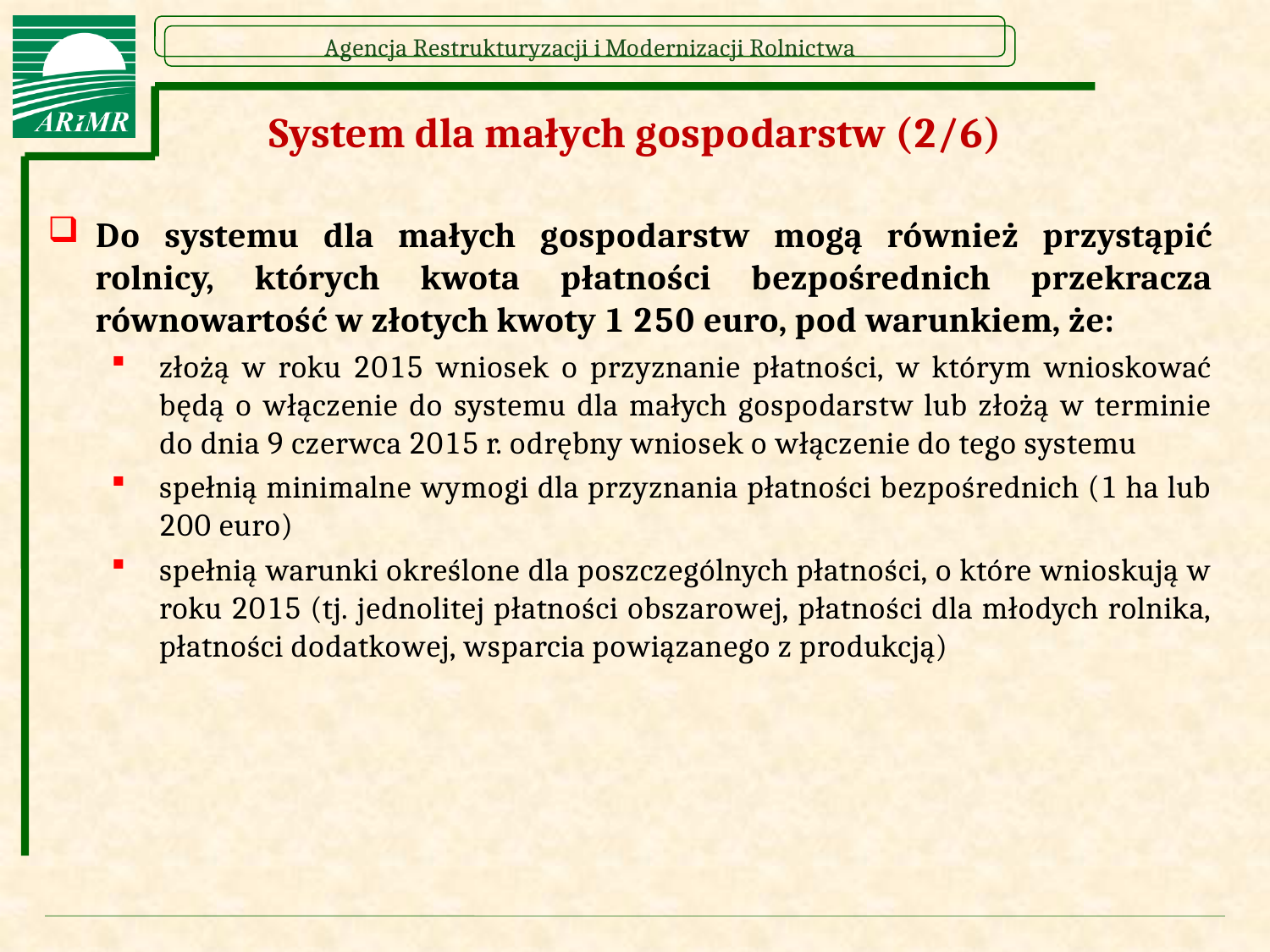

# System dla małych gospodarstw (2/6)
Do systemu dla małych gospodarstw mogą również przystąpić rolnicy, których kwota płatności bezpośrednich przekracza równowartość w złotych kwoty 1 250 euro, pod warunkiem, że:
złożą w roku 2015 wniosek o przyznanie płatności, w którym wnioskować będą o włączenie do systemu dla małych gospodarstw lub złożą w terminie do dnia 9 czerwca 2015 r. odrębny wniosek o włączenie do tego systemu
spełnią minimalne wymogi dla przyznania płatności bezpośrednich (1 ha lub 200 euro)
spełnią warunki określone dla poszczególnych płatności, o które wnioskują w roku 2015 (tj. jednolitej płatności obszarowej, płatności dla młodych rolnika, płatności dodatkowej, wsparcia powiązanego z produkcją)